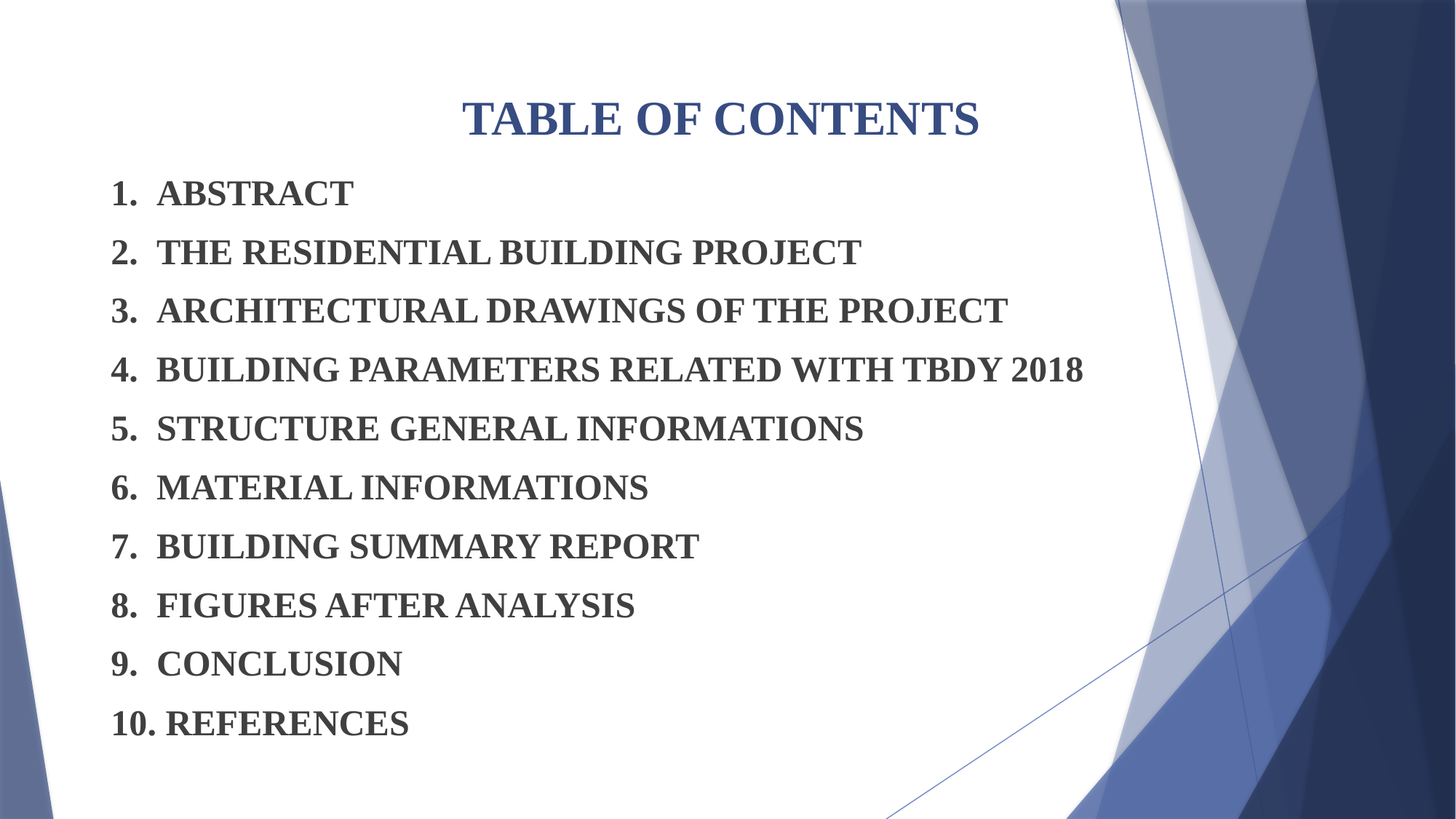

# TABLE OF CONTENTS
1.  ABSTRACT
2.  THE RESIDENTIAL BUILDING PROJECT
3.  ARCHITECTURAL DRAWINGS OF THE PROJECT
4.  BUILDING PARAMETERS RELATED WITH TBDY 2018
5.  STRUCTURE GENERAL INFORMATIONS
6.  MATERIAL INFORMATIONS
7.  BUILDING SUMMARY REPORT
8.  FIGURES AFTER ANALYSIS
9.  CONCLUSION
10. REFERENCES